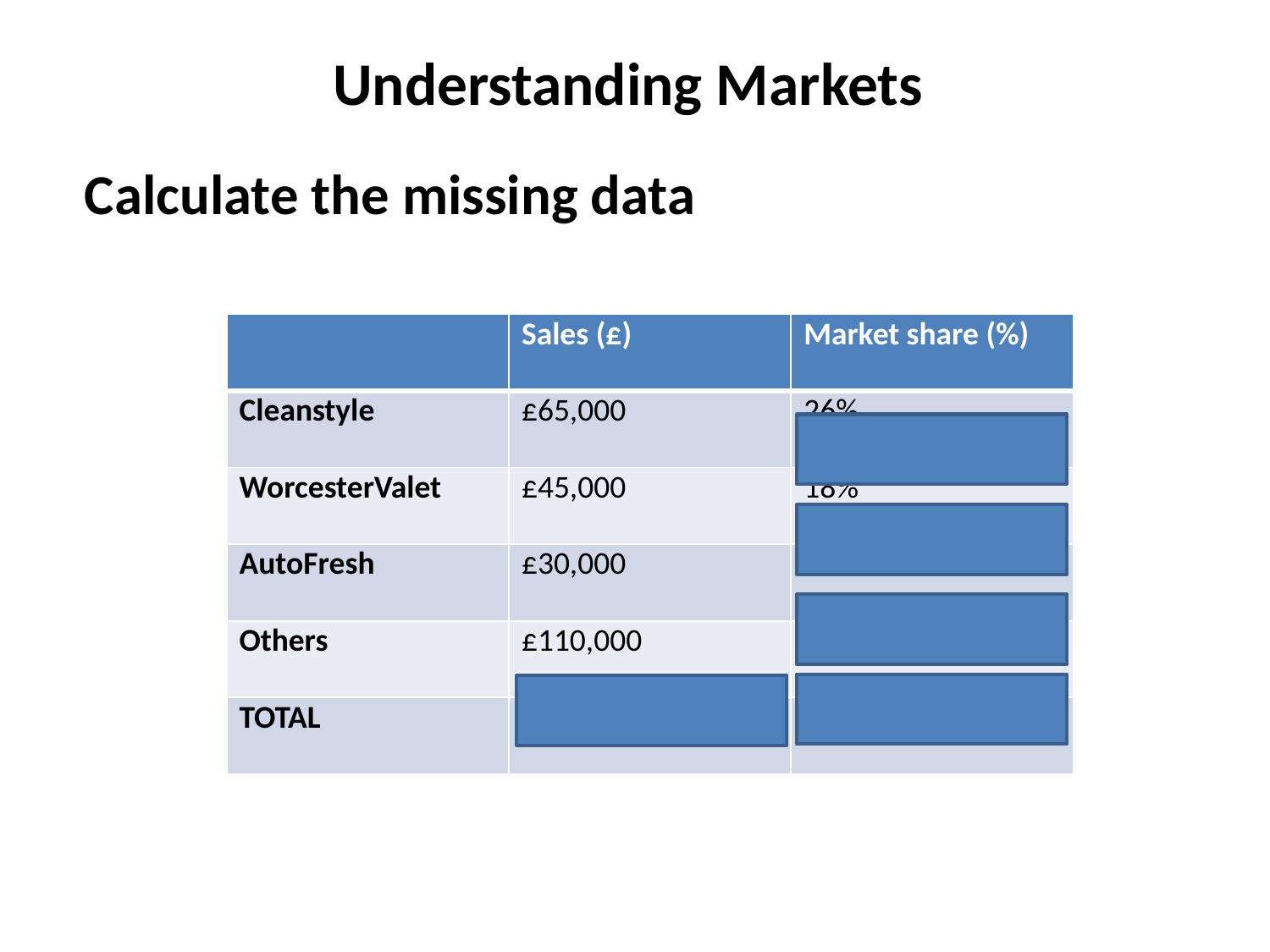

# Understanding Markets
Calculate the missing data

|  | Sales (£) | Market share (%) |
| --- | --- | --- |
| Cleanstyle | £65,000 | 26% |
| WorcesterValet | £45,000 | 18% |
| AutoFresh | £30,000 | 12% |
| Others | £110,000 | 44% |
| TOTAL | £250,000 | 100% |